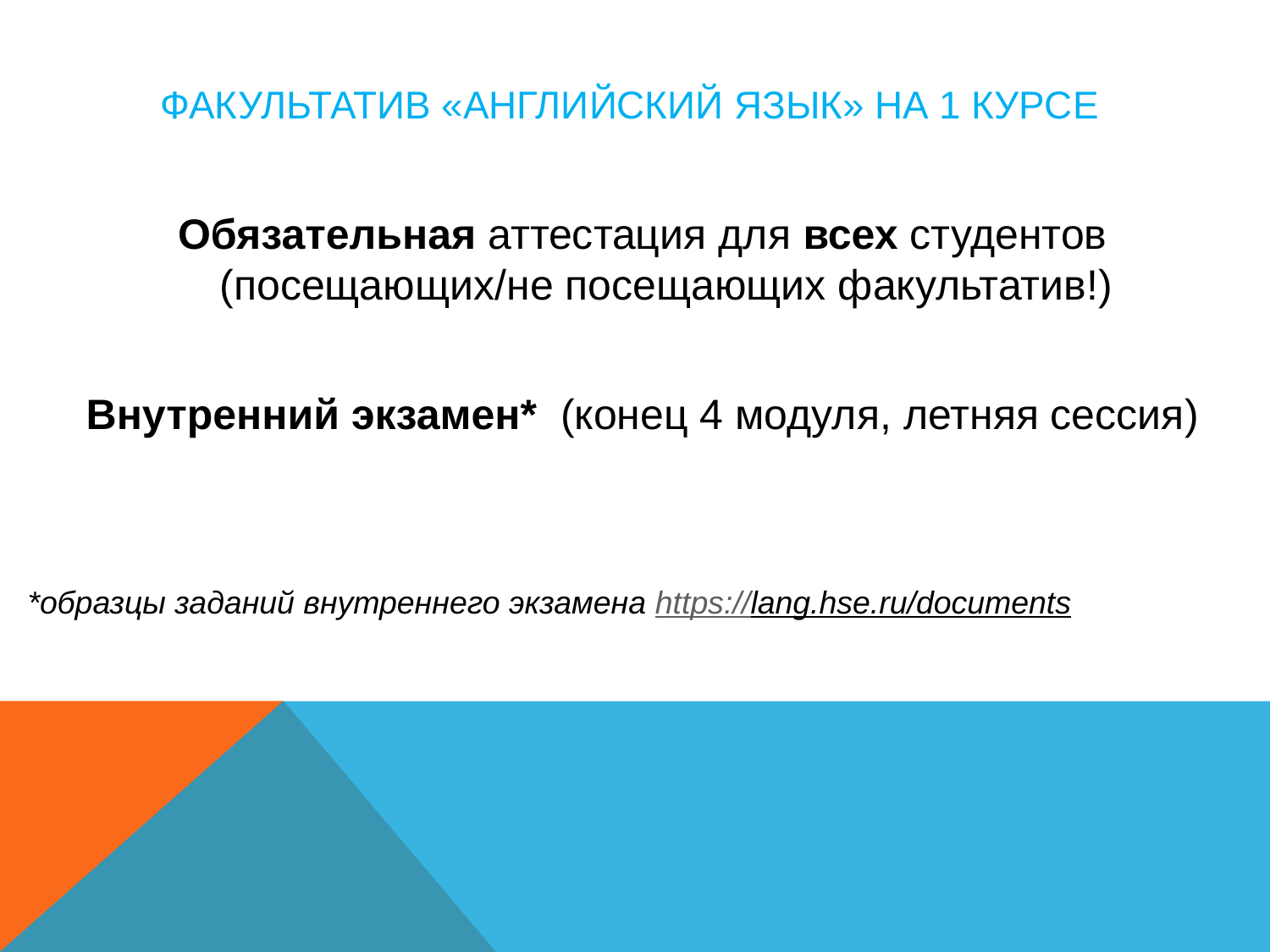

# Факультатив «Английский язык» на 1 курсе

Обязательная аттестация для всех студентов (посещающих/не посещающих факультатив!)

Внутренний экзамен*  (конец 4 модуля, летняя сессия)

*образцы заданий внутреннего экзамена https://lang.hse.ru/documents